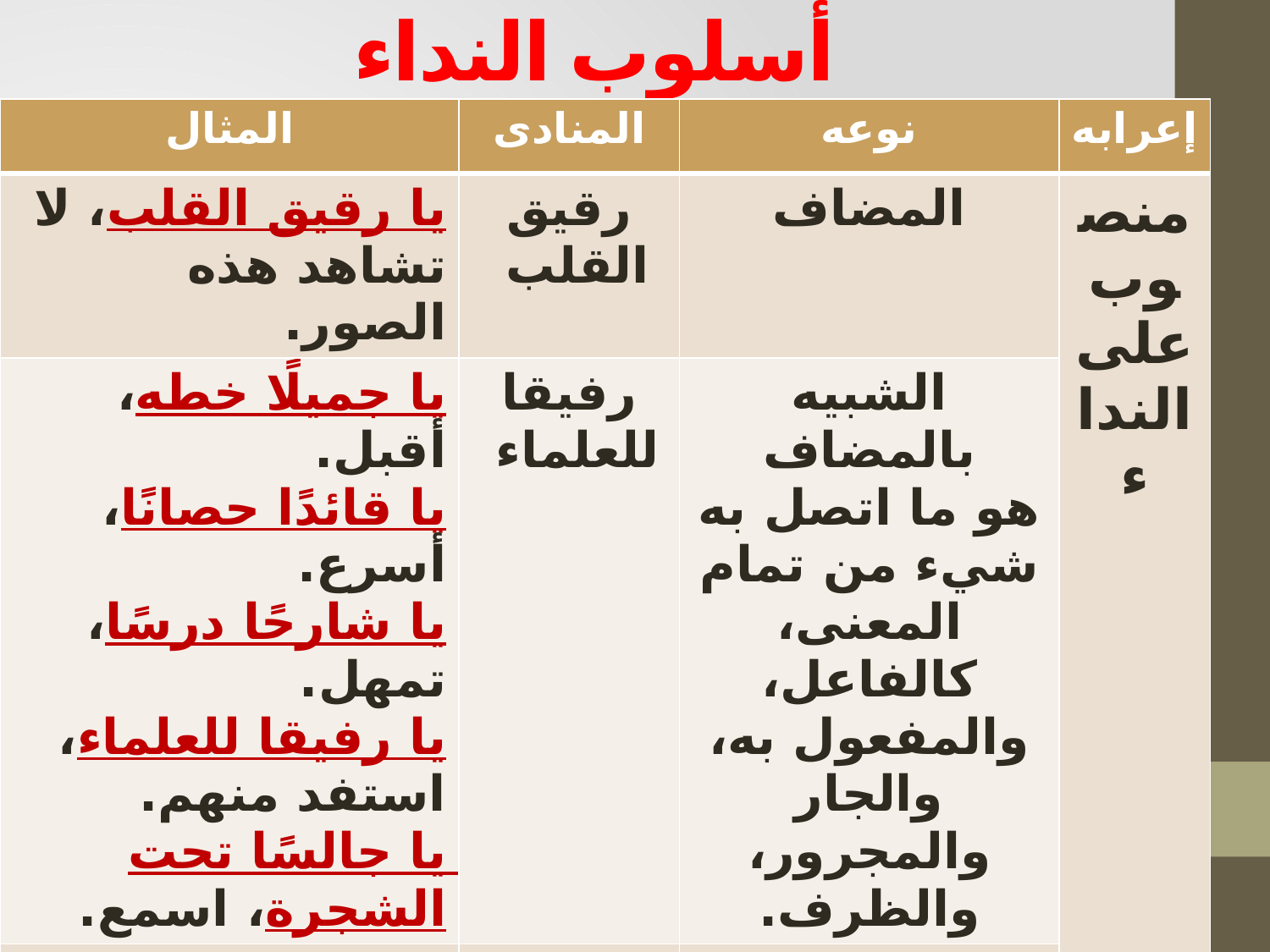

# أسلوب النداء
| المثال | المنادى | نوعه | إعرابه |
| --- | --- | --- | --- |
| يا رقيق القلب، لا تشاهد هذه الصور. | رقيق القلب | المضاف | منصوب على النداء |
| يا جميلًا خطه، أقبل. يا قائدًا حصانًا، أسرع. يا شارحًا درسًا، تمهل. يا رفيقا للعلماء، استفد منهم. يا جالسًا تحت الشجرة، اسمع. | رفيقا للعلماء | الشبيه بالمضاف هو ما اتصل به شيء من تمام المعنى، كالفاعل، والمفعول به، والجار والمجرور، والظرف. |  |
| يا صديقا، ساعدني بسرعة. | صديقا | نكرة غير مقصودة |  |
| أيُّها الأبناء | أي | أي | مبني على الضم في محل نصب منادى |
| يا إبراهيمُ، لا تتأخر عن محاضرة الغد. | إبراهيم | علم مفرد غير مضاف |  |
| يا صديقُ، انتبه إلى الطريق . | صديق | نكرة مقصودة |  |